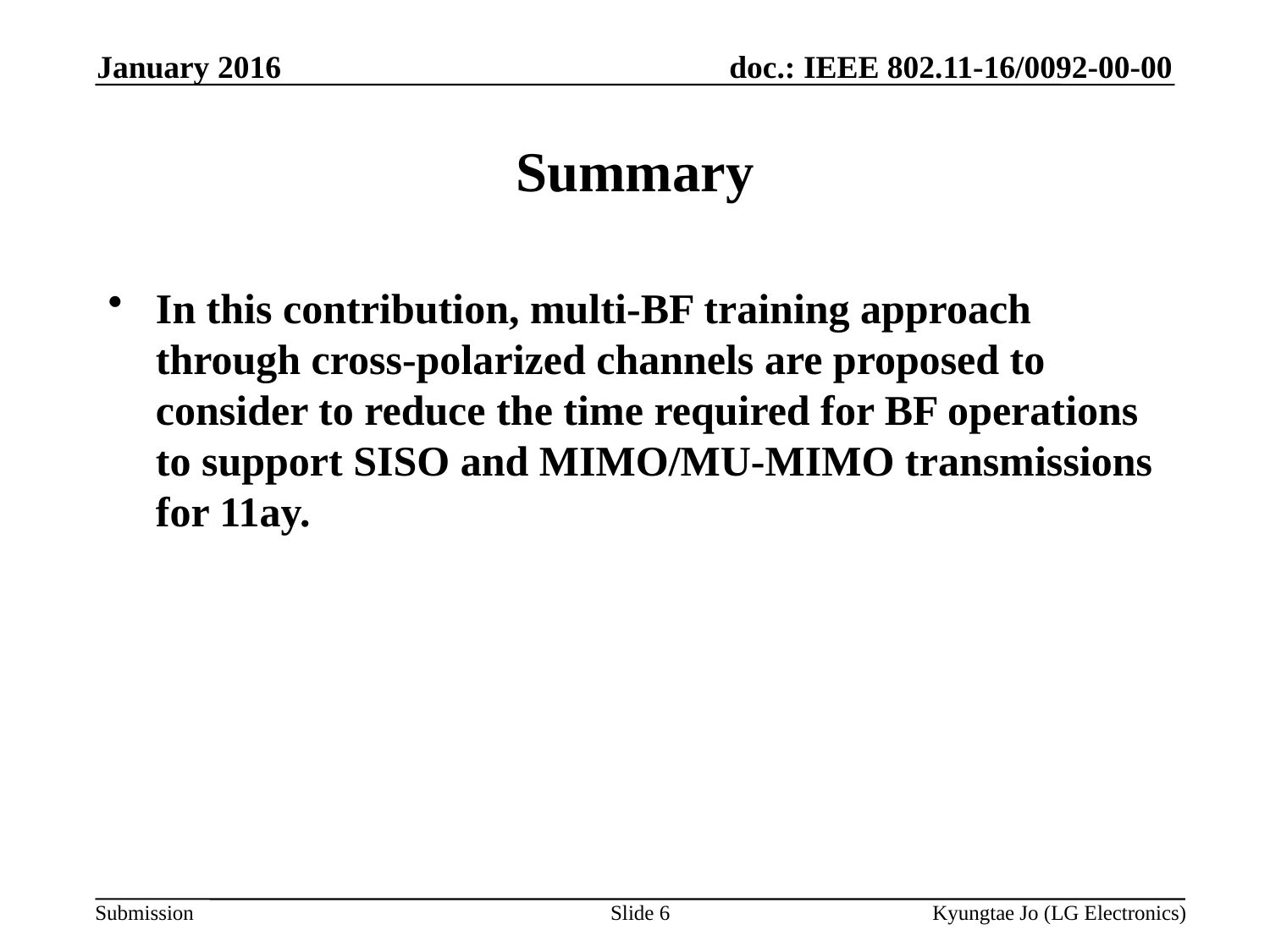

January 2016
# Summary
In this contribution, multi-BF training approach through cross-polarized channels are proposed to consider to reduce the time required for BF operations to support SISO and MIMO/MU-MIMO transmissions for 11ay.
Slide 6
Kyungtae Jo (LG Electronics)